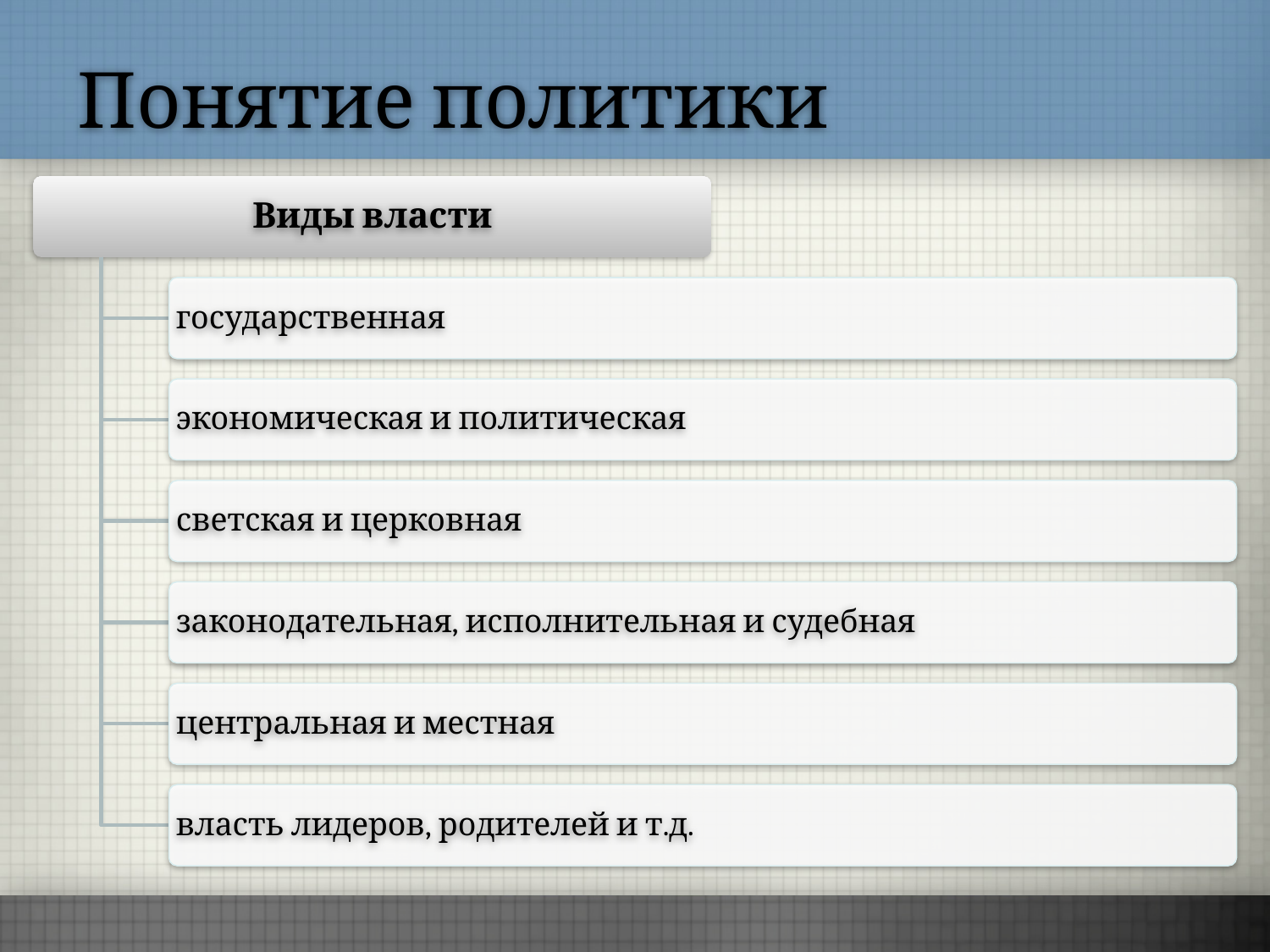

# Понятие политики

Виды власти

государственная

экономическая и политическая

светская и церковная

законодательная, исполнительная и судебная

центральная и местная

власть лидеров, родителей и т.д.